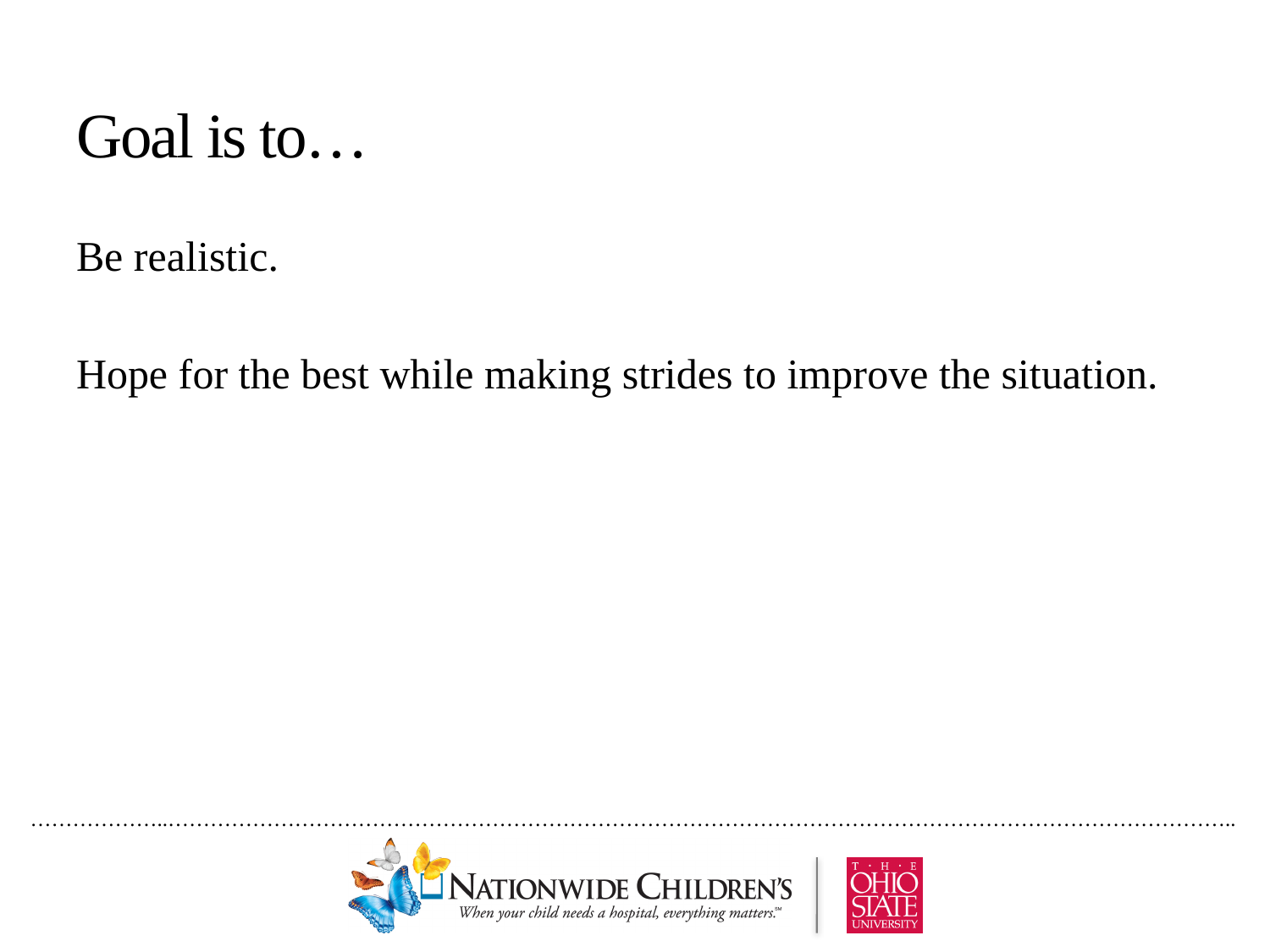

# Goal is to…
Be realistic.

Hope for the best while making strides to improve the situation.